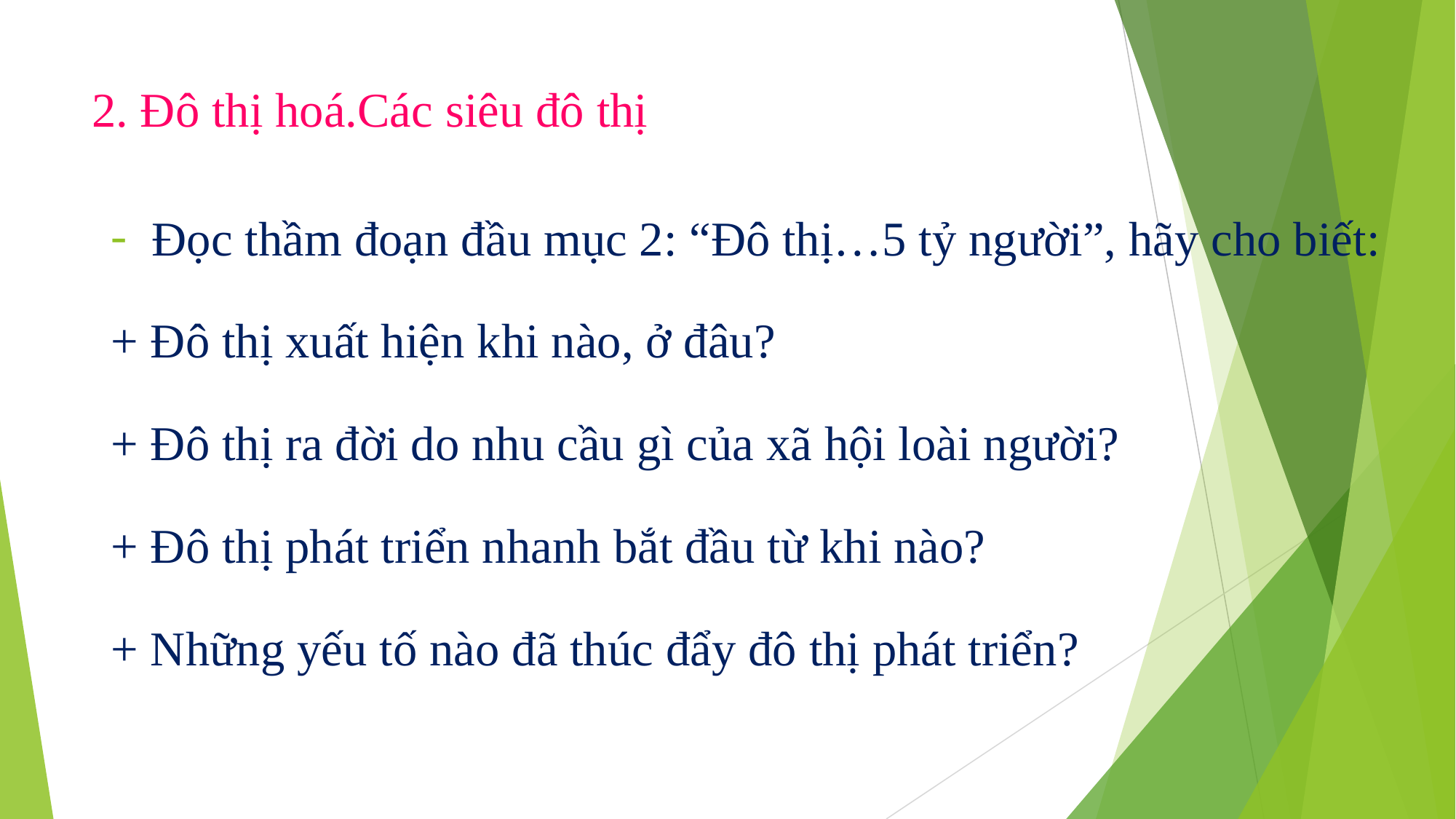

# 2. Đô thị hoá.Các siêu đô thị
Đọc thầm đoạn đầu mục 2: “Đô thị…5 tỷ người”, hãy cho biết:
+ Đô thị xuất hiện khi nào, ở đâu?
+ Đô thị ra đời do nhu cầu gì của xã hội loài người?
+ Đô thị phát triển nhanh bắt đầu từ khi nào?
+ Những yếu tố nào đã thúc đẩy đô thị phát triển?